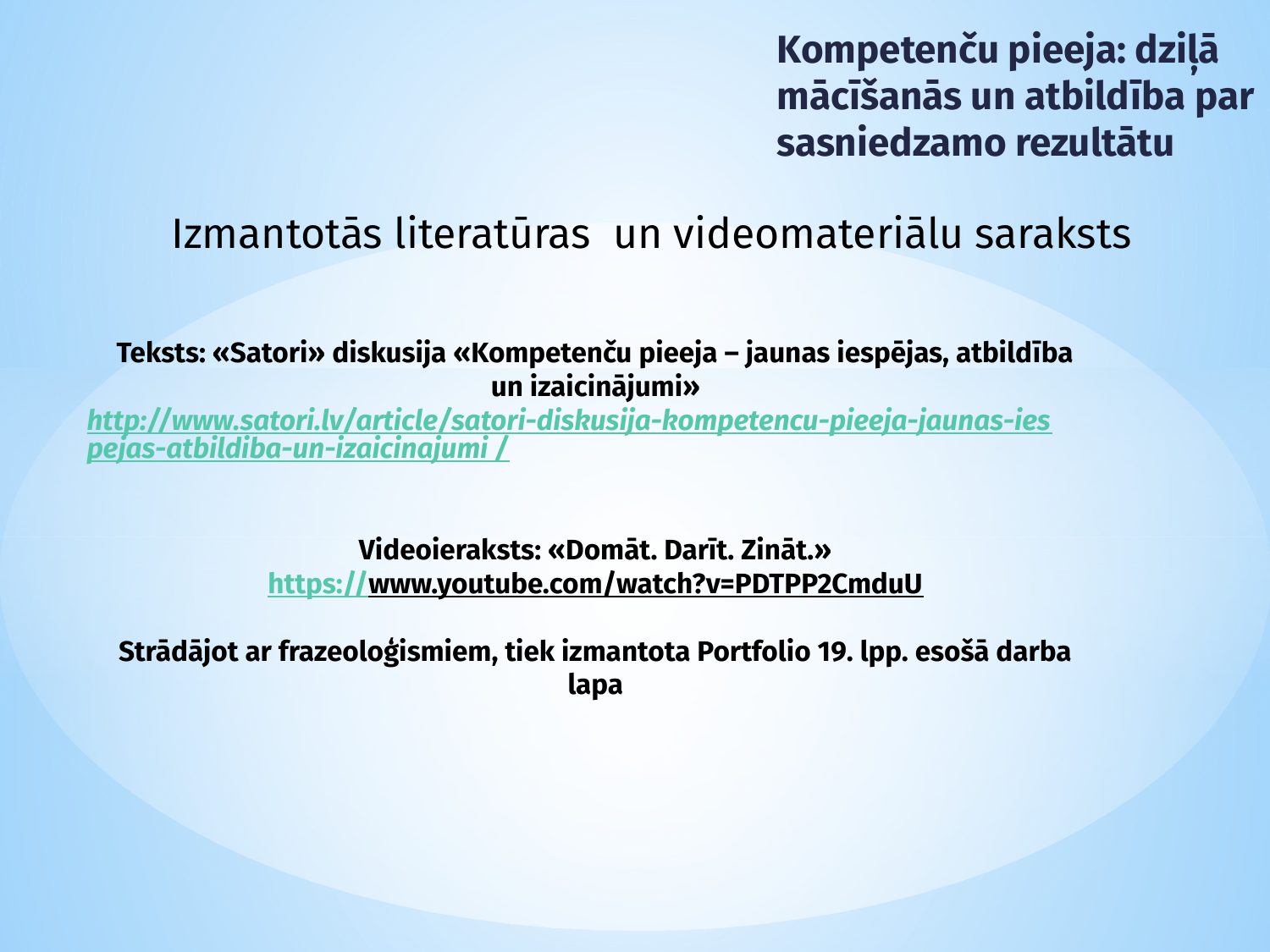

Kompetenču pieeja: dziļā mācīšanās un atbildība par sasniedzamo rezultātu

Izmantotās literatūras  un videomateriālu saraksts
# Teksts: «Satori» diskusija «Kompetenču pieeja – jaunas iespējas, atbildība un izaicinājumi» http://www.satori.lv/article/satori-diskusija-kompetencu-pieeja-jaunas-iespejas-atbildiba-un-izaicinajumi / Videoieraksts: «Domāt. Darīt. Zināt.» https://www.youtube.com/watch?v=PDTPP2CmduU Strādājot ar frazeoloģismiem, tiek izmantota Portfolio 19. lpp. esošā darba lapa